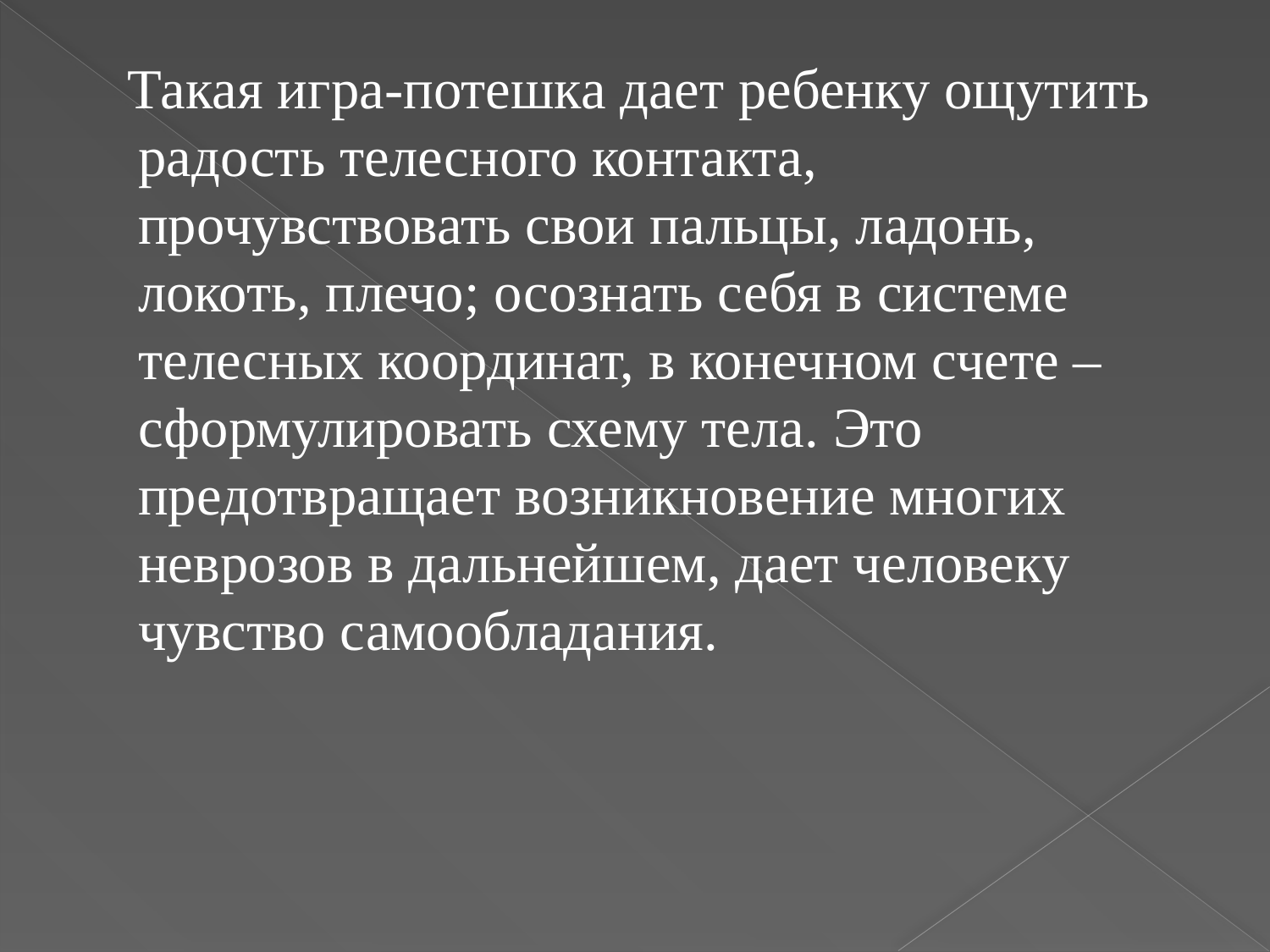

#
   Такая игра-потешка дает ребенку ощутить радость телесного контакта, прочувствовать свои пальцы, ладонь, локоть, плечо; осознать себя в системе телесных координат, в конечном счете – сформулировать схему тела. Это предотвращает возникновение многих неврозов в дальнейшем, дает человеку чувство самообладания.